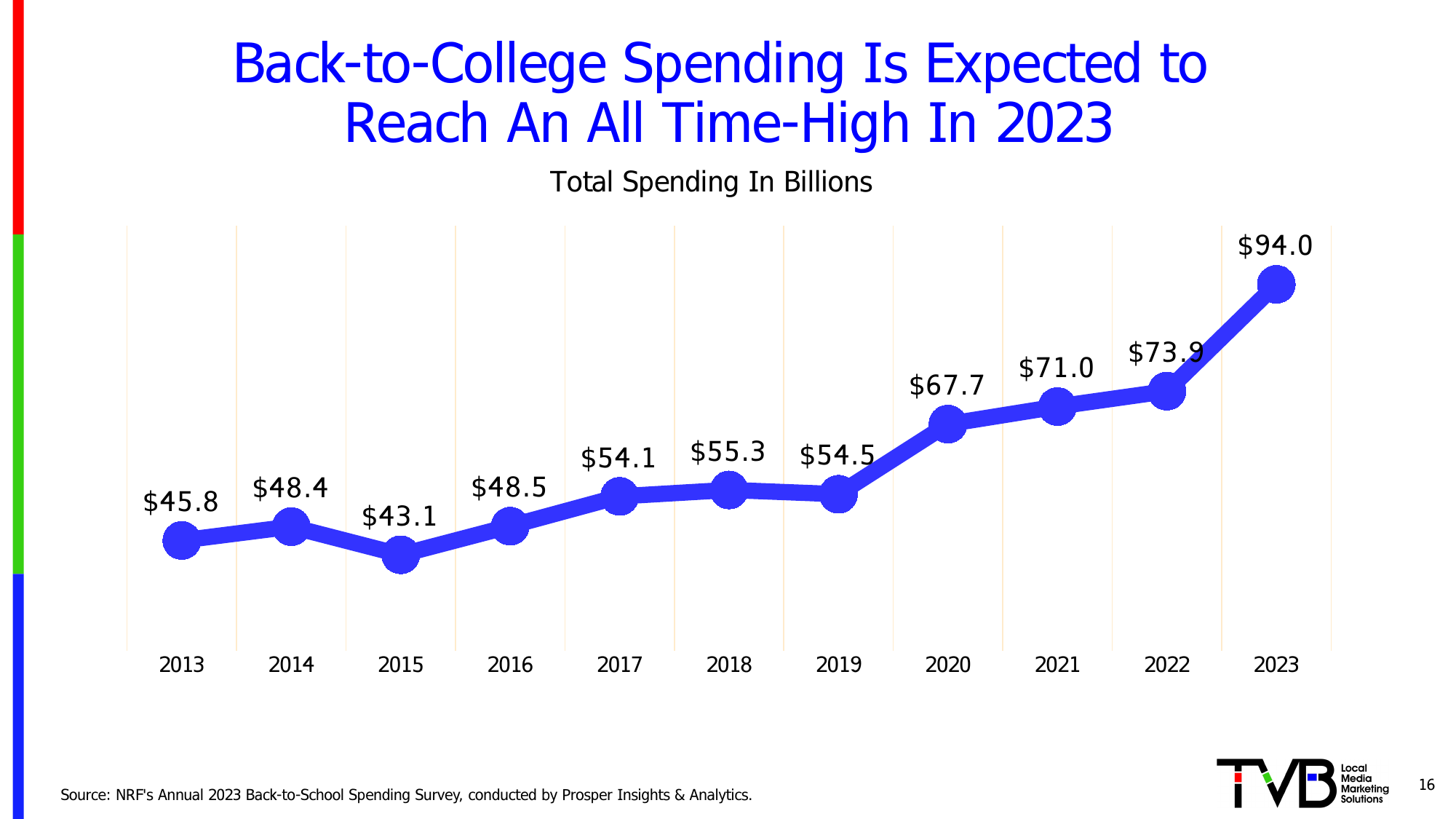

# Back-to-College Spending Is Expected to Reach An All Time-High In 2023

### Chart: Total Spending In Billions

| Category | Series 1 |
|---|---|
| 2013 | 45.8 |
| 2014 | 48.4 |
| 2015 | 43.1 |
| 2016 | 48.5 |
| 2017 | 54.1 |
| 2018 | 55.3 |
| 2019 | 54.5 |
| 2020 | 67.7 |
| 2021 | 71.0 |
| 2022 | 73.9 |
| 2023 | 94.0 |
16
Source: NRF's Annual 2023 Back-to-School Spending Survey, conducted by Prosper Insights & Analytics.